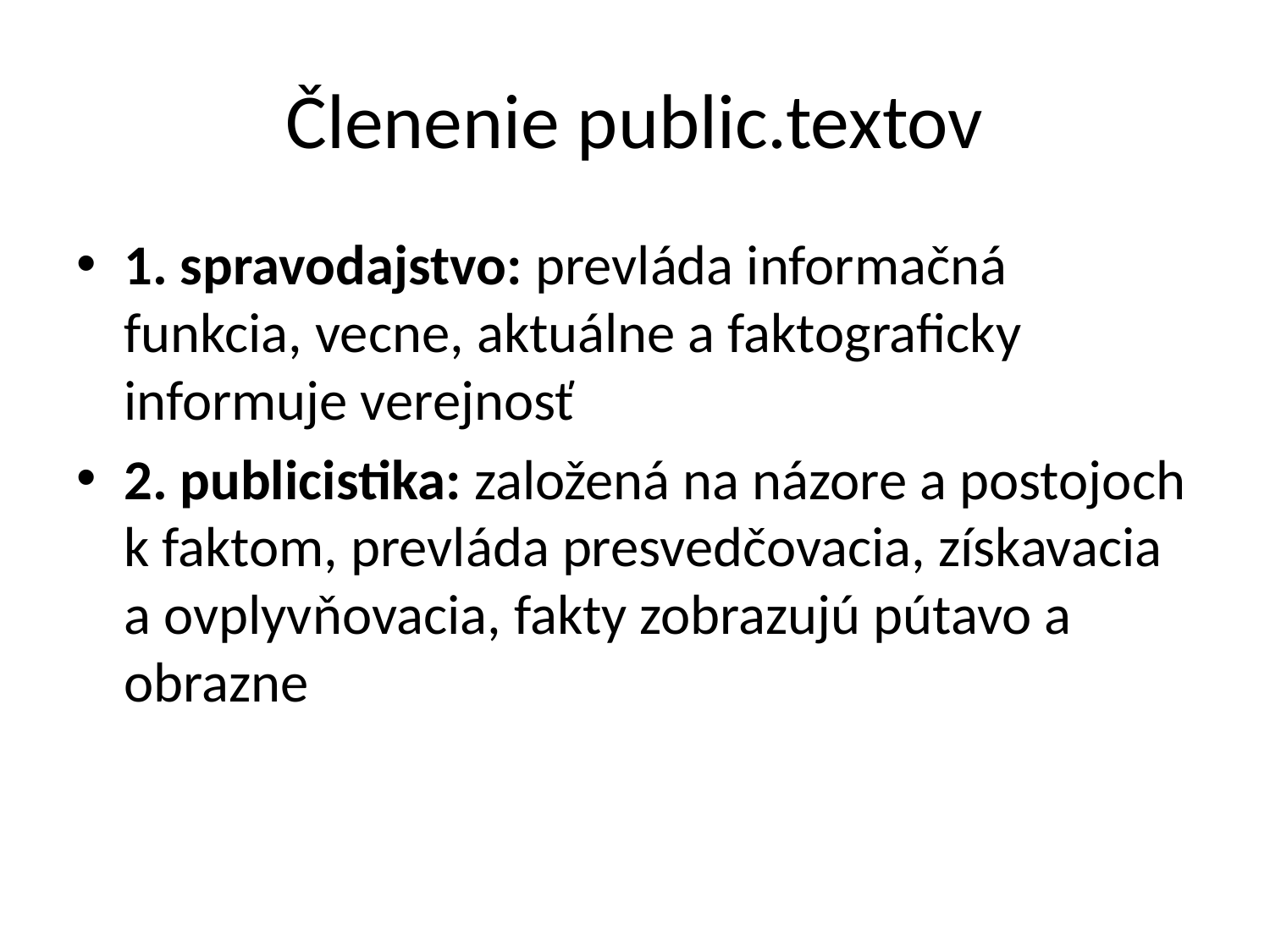

# Členenie public.textov
1. spravodajstvo: prevláda informačná funkcia, vecne, aktuálne a faktograficky informuje verejnosť
2. publicistika: založená na názore a postojoch k faktom, prevláda presvedčovacia, získavacia a ovplyvňovacia, fakty zobrazujú pútavo a obrazne